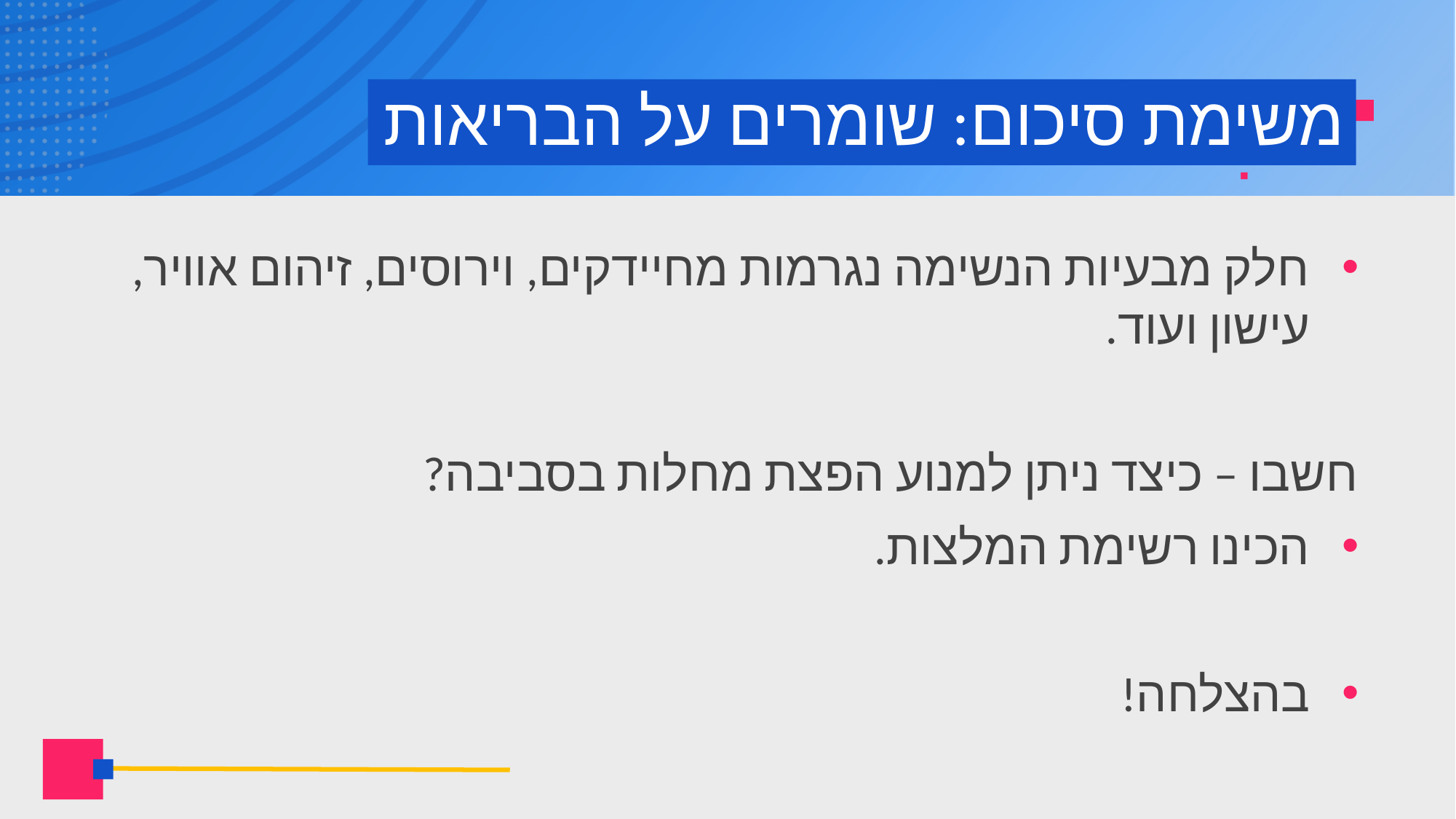

# משימת סיכום: שומרים על הבריאות
חלק מבעיות הנשימה נגרמות מחיידקים, וירוסים, זיהום אוויר, עישון ועוד.

חשבו – כיצד ניתן למנוע הפצת מחלות בסביבה?
הכינו רשימת המלצות.

בהצלחה!